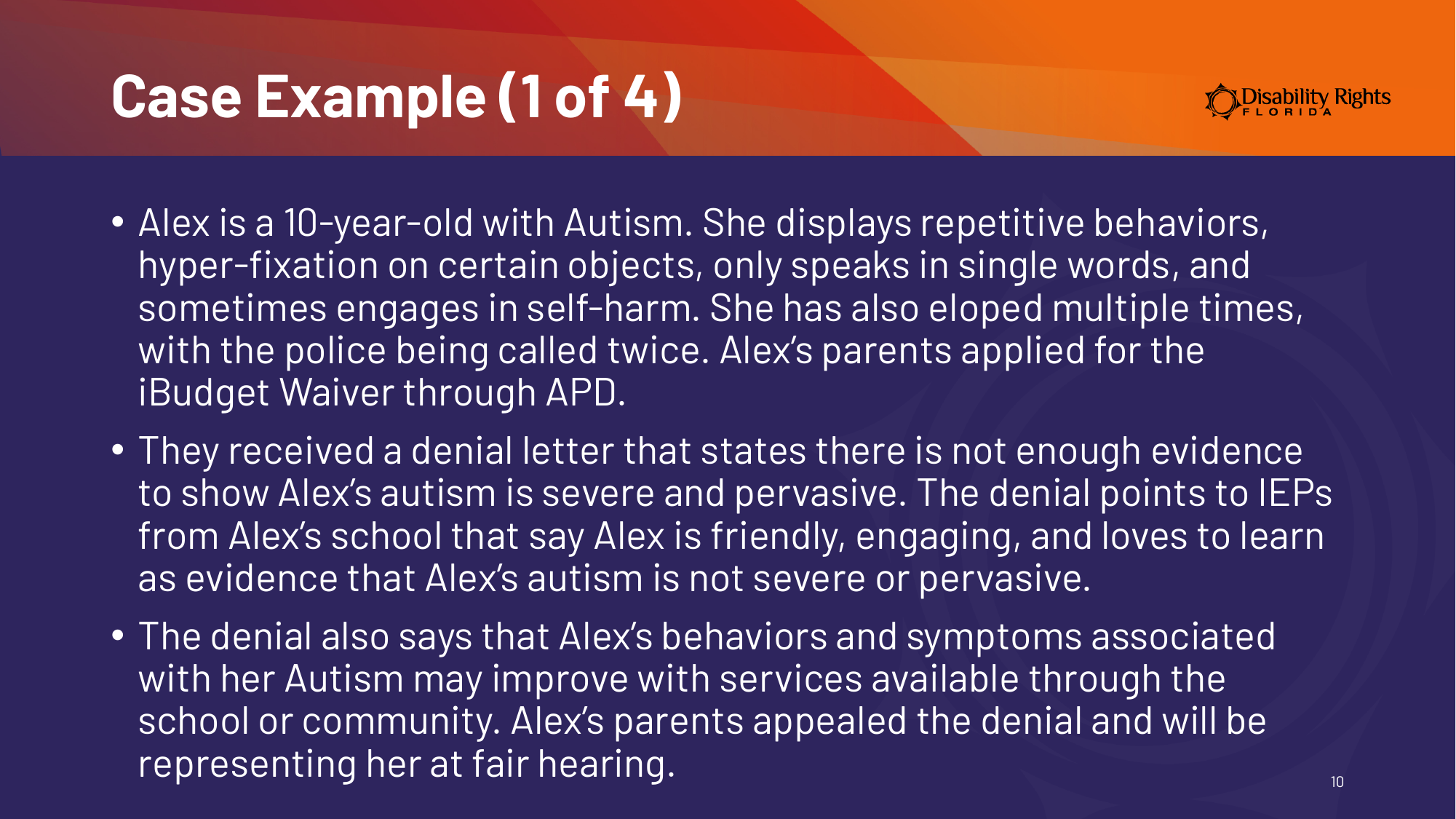

# Case Example (1 of 4)
Alex is a 10-year-old with Autism. She displays repetitive behaviors, hyper-fixation on certain objects, only speaks in single words, and sometimes engages in self-harm. She has also eloped multiple times, with the police being called twice. Alex’s parents applied for the iBudget Waiver through APD.
They received a denial letter that states there is not enough evidence to show Alex’s autism is severe and pervasive. The denial points to IEPs from Alex’s school that say Alex is friendly, engaging, and loves to learn as evidence that Alex’s autism is not severe or pervasive.
The denial also says that Alex’s behaviors and symptoms associated with her Autism may improve with services available through the school or community. Alex’s parents appealed the denial and will be representing her at fair hearing.

10